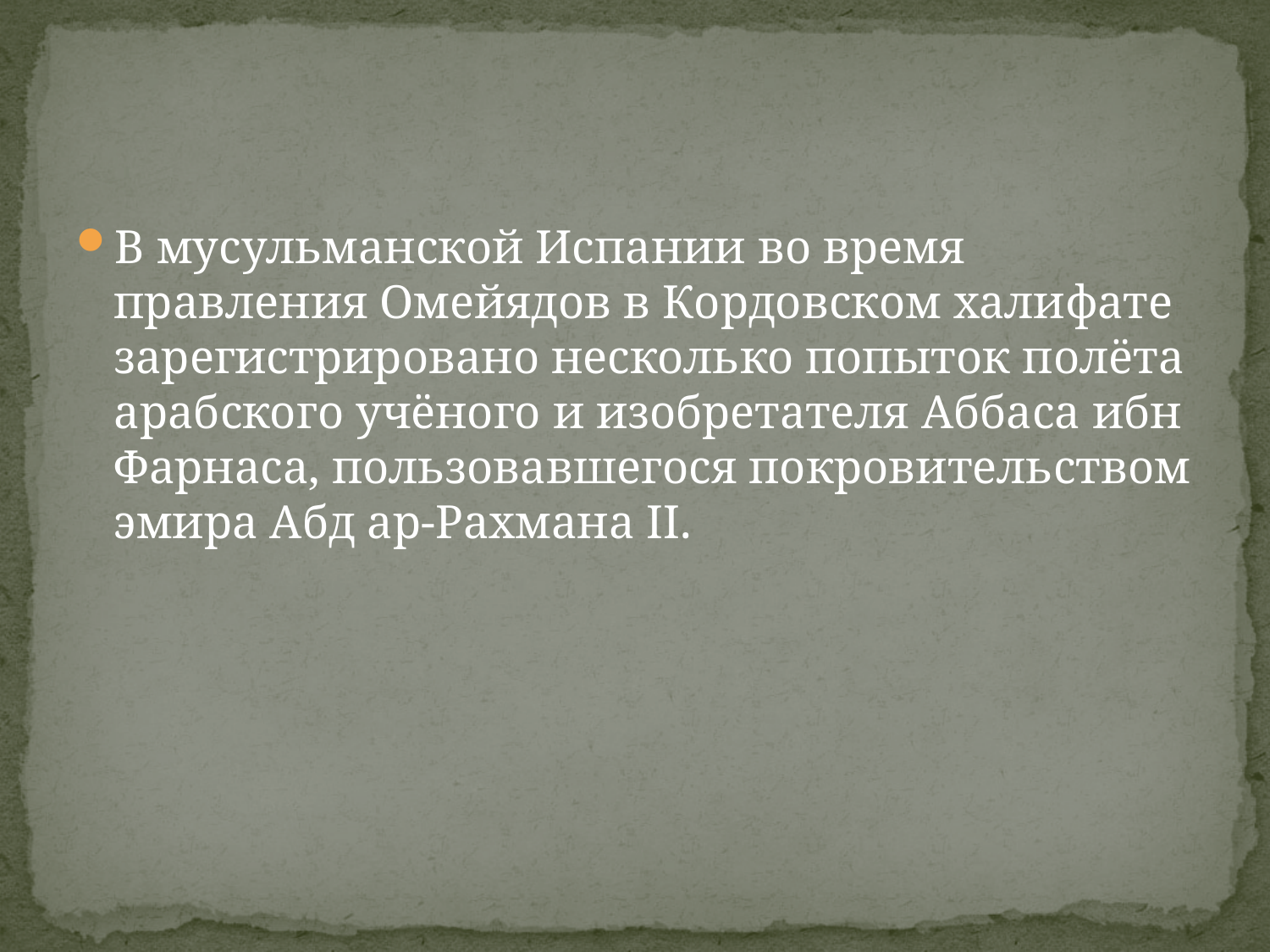

#
В мусульманской Испании во время правления Омейядов в Кордовском халифате зарегистрировано несколько попыток полёта арабского учёного и изобретателя Аббаса ибн Фарнаса, пользовавшегося покровительством эмира Абд ар-Рахмана II.